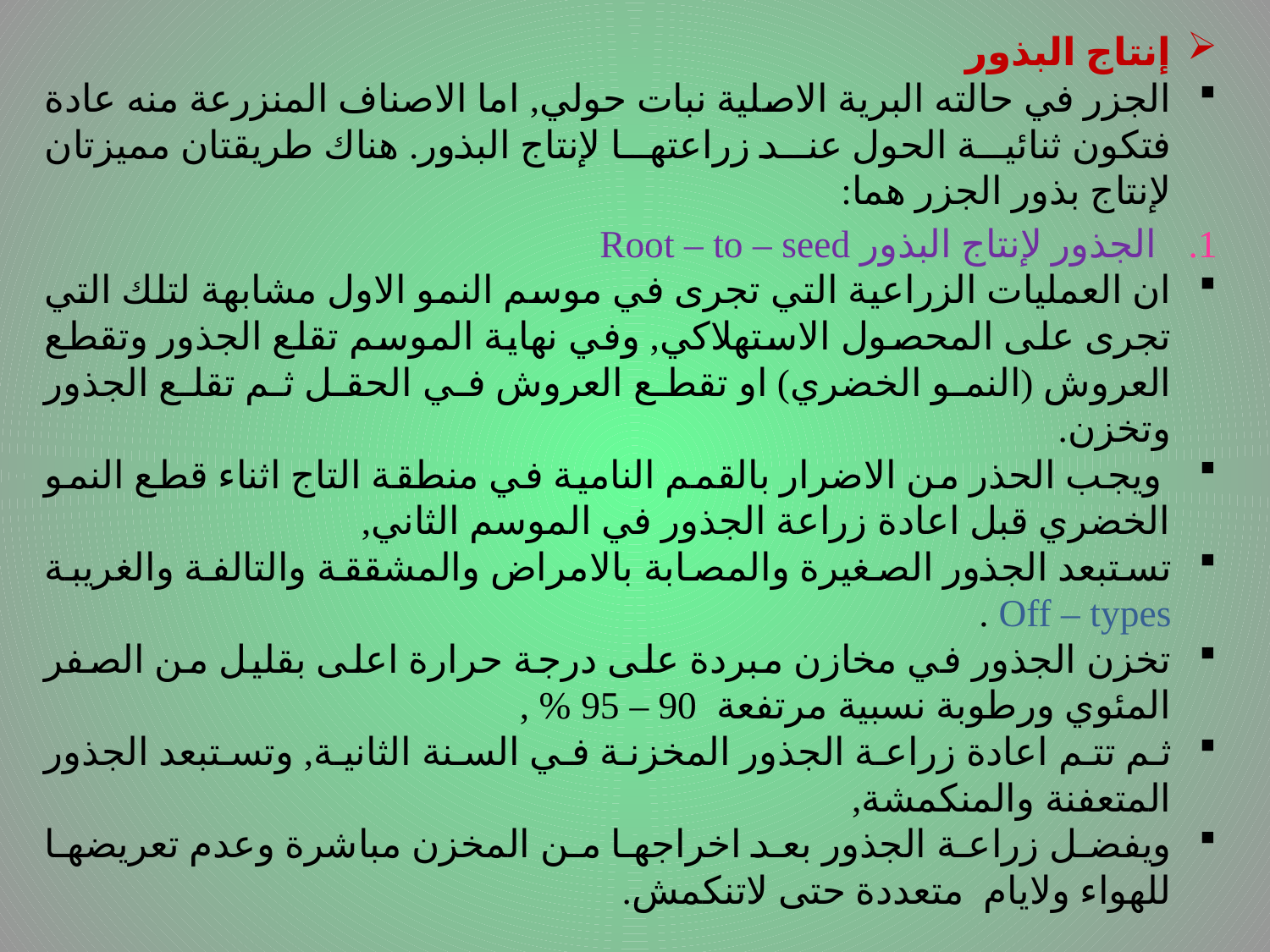

إنتاج البذور
الجزر في حالته البرية الاصلية نبات حولي, اما الاصناف المنزرعة منه عادة فتكون ثنائية الحول عند زراعتها لإنتاج البذور. هناك طريقتان مميزتان لإنتاج بذور الجزر هما:
الجذور لإنتاج البذور Root – to – seed
ان العمليات الزراعية التي تجرى في موسم النمو الاول مشابهة لتلك التي تجرى على المحصول الاستهلاكي, وفي نهاية الموسم تقلع الجذور وتقطع العروش (النمو الخضري) او تقطع العروش في الحقل ثم تقلع الجذور وتخزن.
 ويجب الحذر من الاضرار بالقمم النامية في منطقة التاج اثناء قطع النمو الخضري قبل اعادة زراعة الجذور في الموسم الثاني,
تستبعد الجذور الصغيرة والمصابة بالامراض والمشققة والتالفة والغريبة Off – types .
تخزن الجذور في مخازن مبردة على درجة حرارة اعلى بقليل من الصفر المئوي ورطوبة نسبية مرتفعة  90 – 95 % ,
ثم تتم اعادة زراعة الجذور المخزنة في السنة الثانية, وتستبعد الجذور المتعفنة والمنكمشة,
ويفضل زراعة الجذور بعد اخراجها من المخزن مباشرة وعدم تعريضها للهواء ولايام  متعددة حتى لاتنكمش.

# .